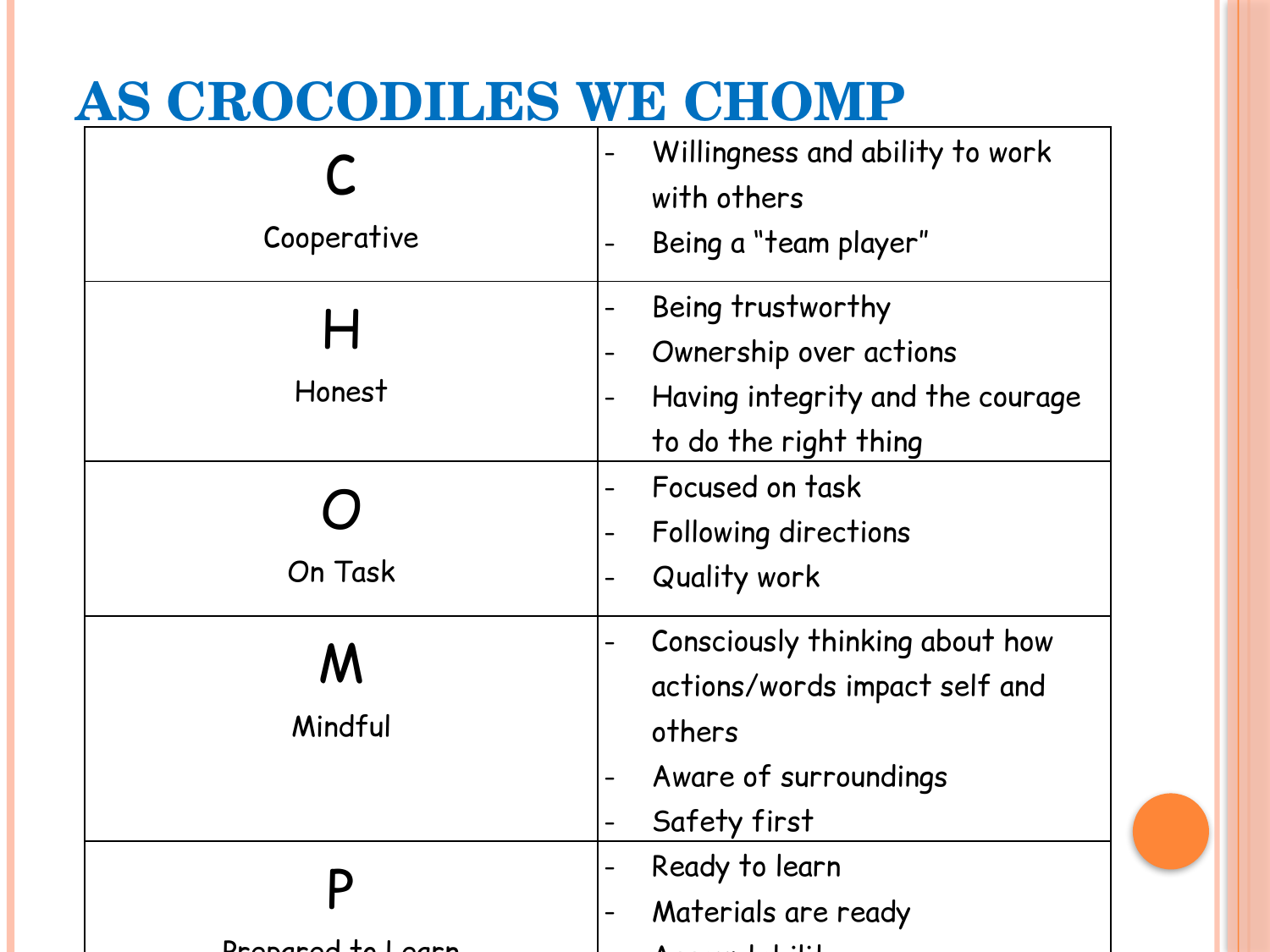

# As Crocodiles we CHOMP
| C Cooperative | Willingness and ability to work with others Being a “team player” |
| --- | --- |
| H Honest | Being trustworthy Ownership over actions Having integrity and the courage to do the right thing |
| O On Task | Focused on task Following directions Quality work |
| M Mindful | Consciously thinking about how actions/words impact self and others Aware of surroundings Safety first |
| P Prepared to Learn | Ready to learn Materials are ready Accountability |